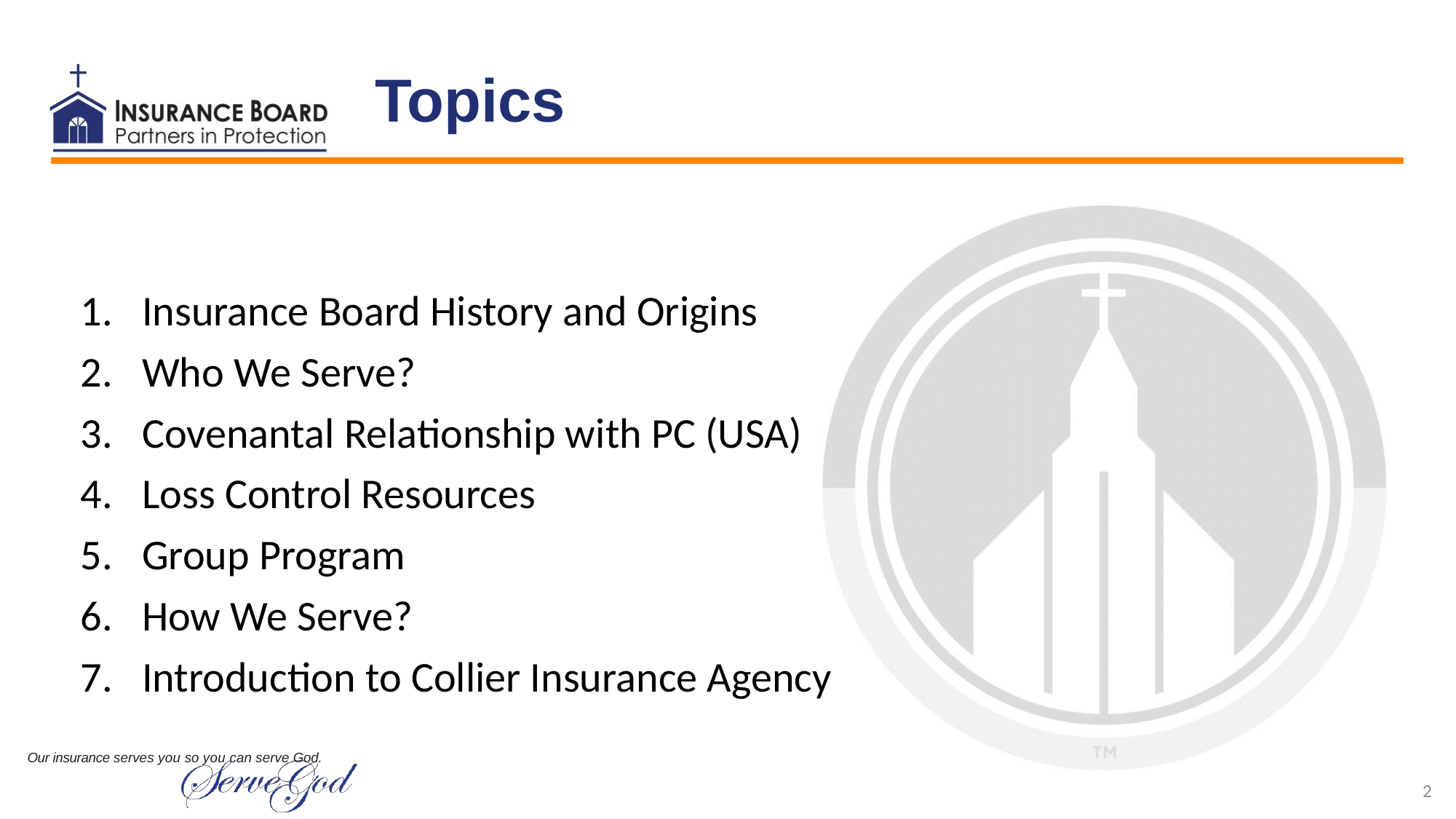

# Topics

Insurance Board History and Origins
Who We Serve?
Covenantal Relationship with PC (USA)
Loss Control Resources
Group Program
How We Serve?
Introduction to Collier Insurance Agency